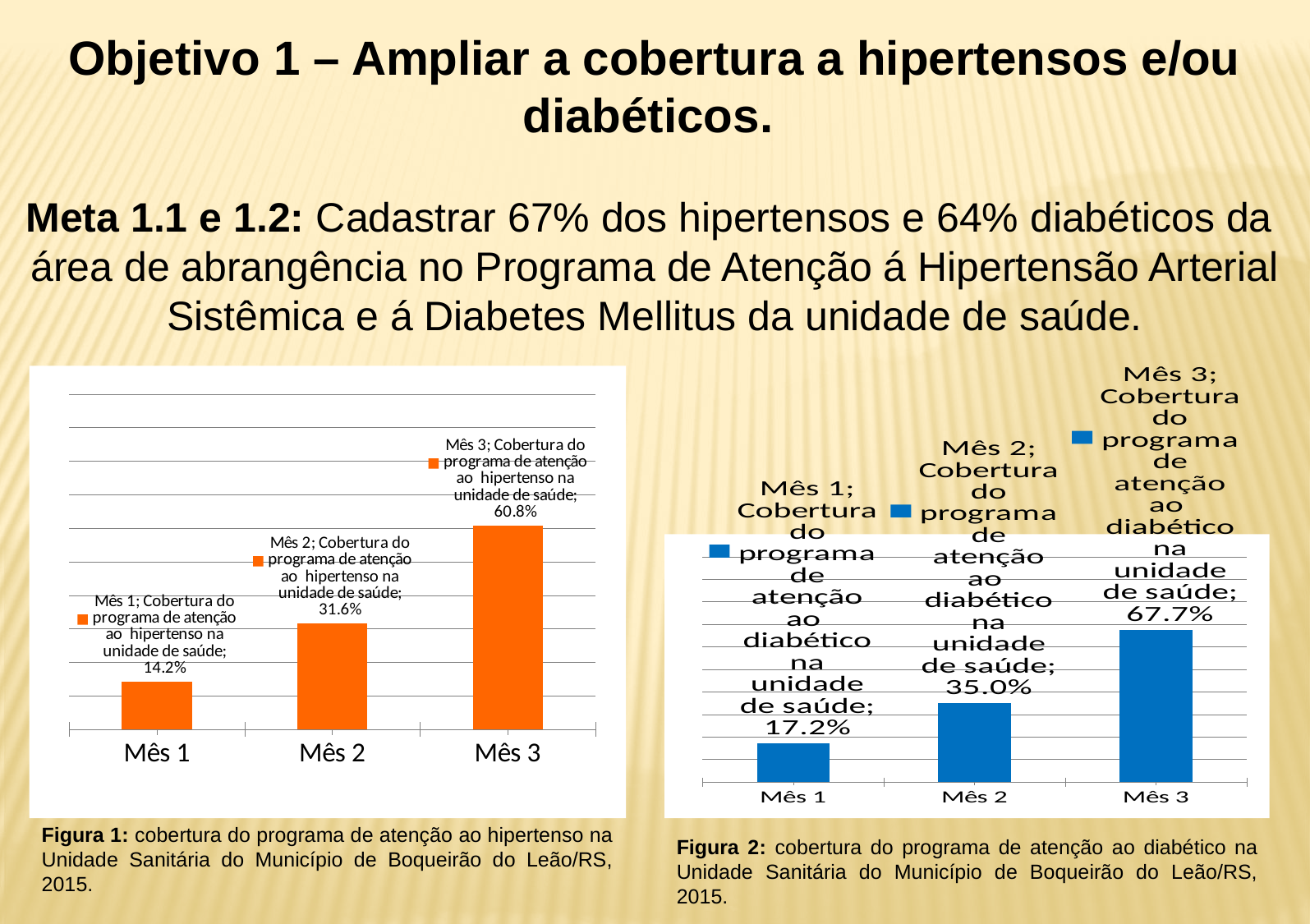

Objetivo 1 – Ampliar a cobertura a hipertensos e/ou diabéticos.

Meta 1.1 e 1.2: Cadastrar 67% dos hipertensos e 64% diabéticos da  área de abrangência no Programa de Atenção á Hipertensão Arterial Sistêmica e á Diabetes Mellitus da unidade de saúde.

### Chart

| Category | Cobertura do programa de atenção ao  hipertenso na unidade de saúde |
|---|---|
| Mês 1 | 0.14214463840399041 |
| Mês 2 | 0.31587697423109645 |
| Mês 3 | 0.607647547797181 |

### Chart

| Category | Cobertura do programa de atenção ao  diabético na unidade de saúde |
|---|---|
| Mês 1 | 0.17171717171717432 |
| Mês 2 | 0.3501683501683502 |
| Mês 3 | 0.676767676767684 |
Figura 1: cobertura do programa de atenção ao hipertenso na Unidade Sanitária do Município de Boqueirão do Leão/RS, 2015.
Figura 2: cobertura do programa de atenção ao diabético na Unidade Sanitária do Município de Boqueirão do Leão/RS, 2015.